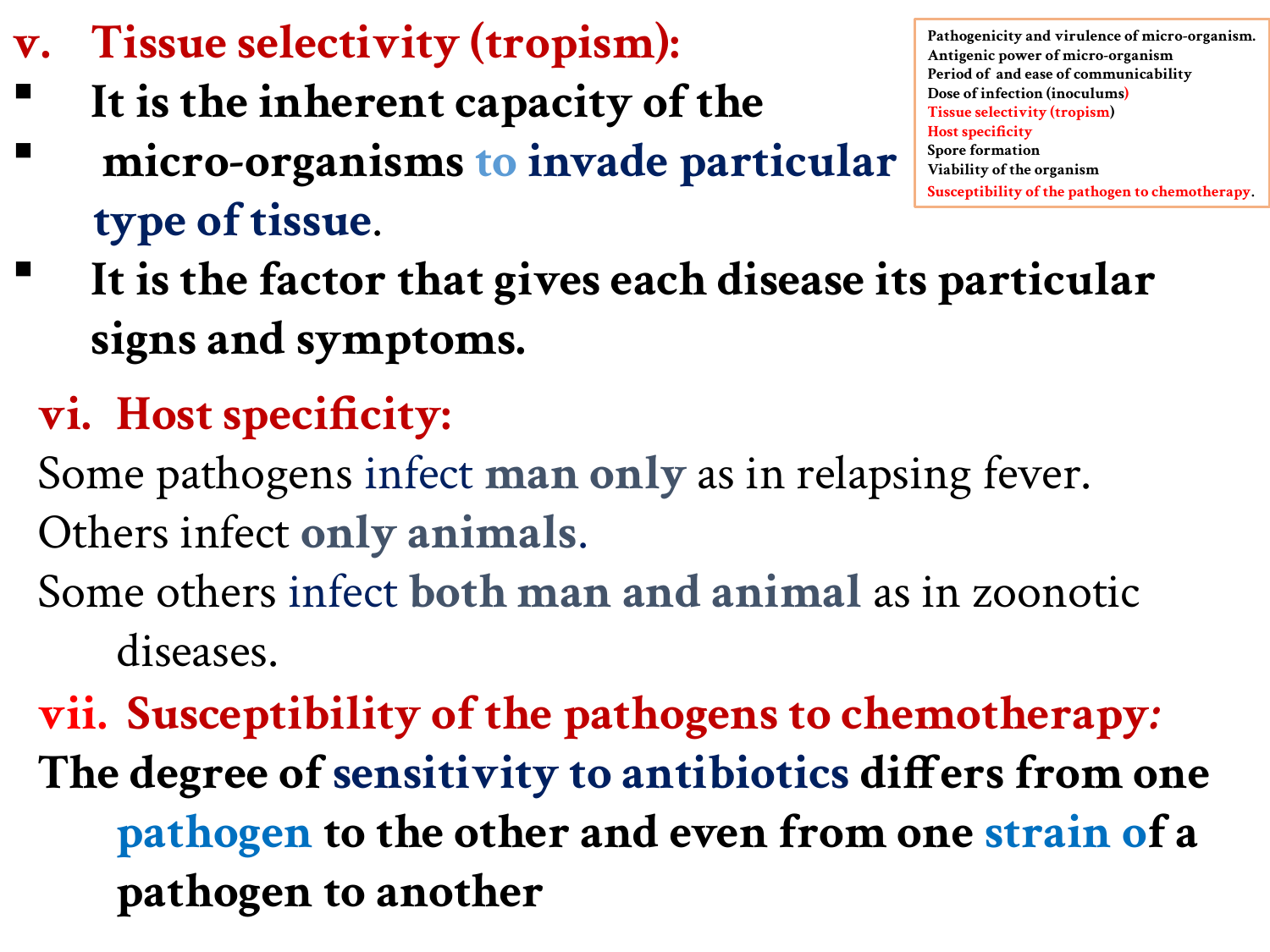

Tissue selectivity (tropism):
It is the inherent capacity of the
 micro-organisms to invade particular
        type of tissue.
It is the factor that gives each disease its particular signs and symptoms.
Pathogenicity and virulence of micro-organism.
Antigenic power of micro-organism
Period of  and ease of communicability
Dose of infection (inoculums)
Tissue selectivity (tropism)
Host specificity
Spore formation
Viability of the organism
Susceptibility of the pathogen to chemotherapy.
Host specificity:
Some pathogens infect man only as in relapsing fever.
Others infect only animals.
Some others infect both man and animal as in zoonotic diseases.
vii.  Susceptibility of the pathogens to chemotherapy:
The degree of sensitivity to antibiotics differs from one pathogen to the other and even from one strain of a pathogen to another